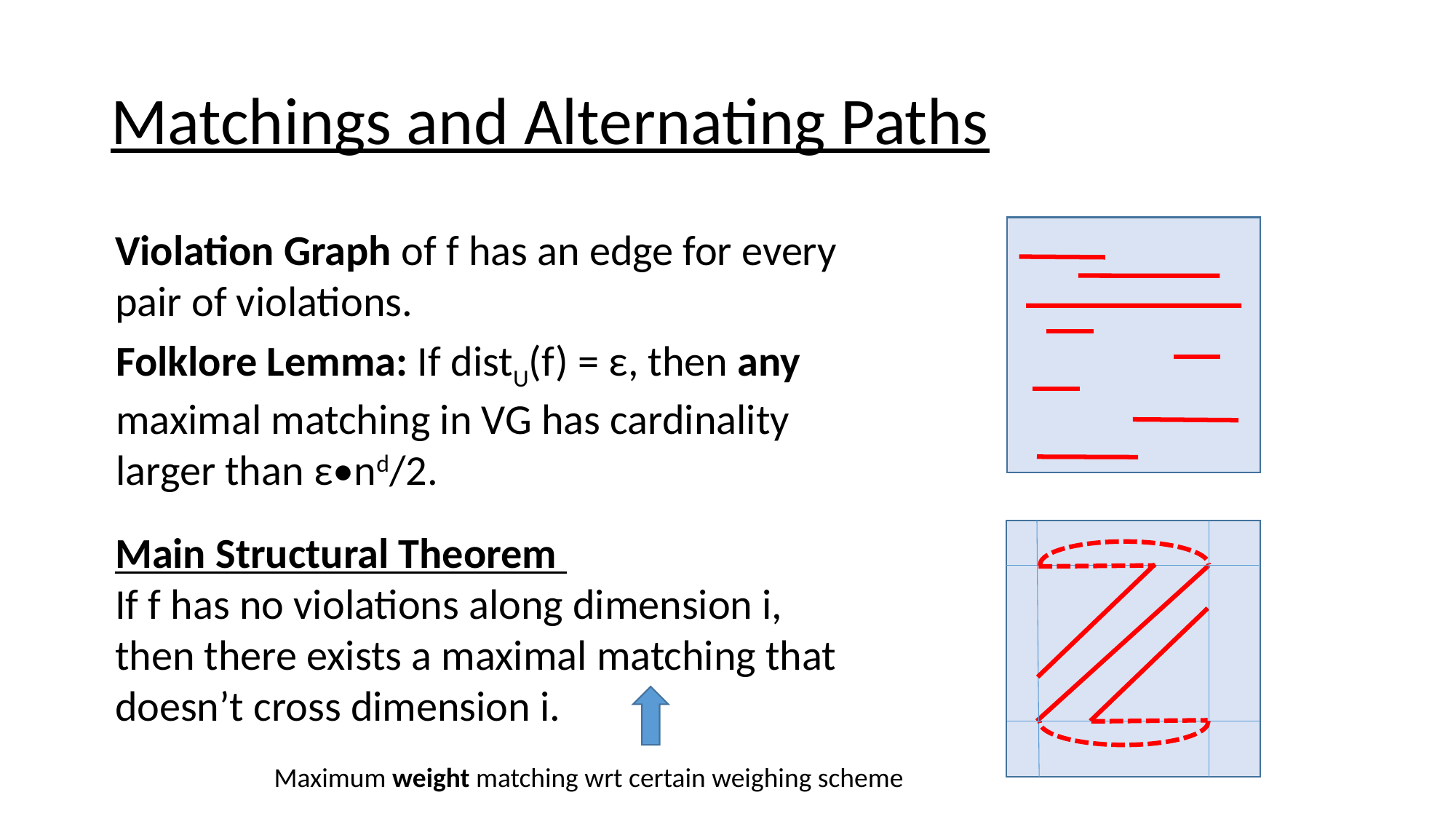

# Matchings and Alternating Paths
Violation Graph of f has an edge for every
pair of violations.

Folklore Lemma: If distU(f) = ε, then any
maximal matching in VG has cardinality
larger than ε•nd/2.
Main Structural Theorem
If f has no violations along dimension i,
then there exists a maximal matching that
doesn’t cross dimension i.

Maximum weight matching wrt certain weighing scheme